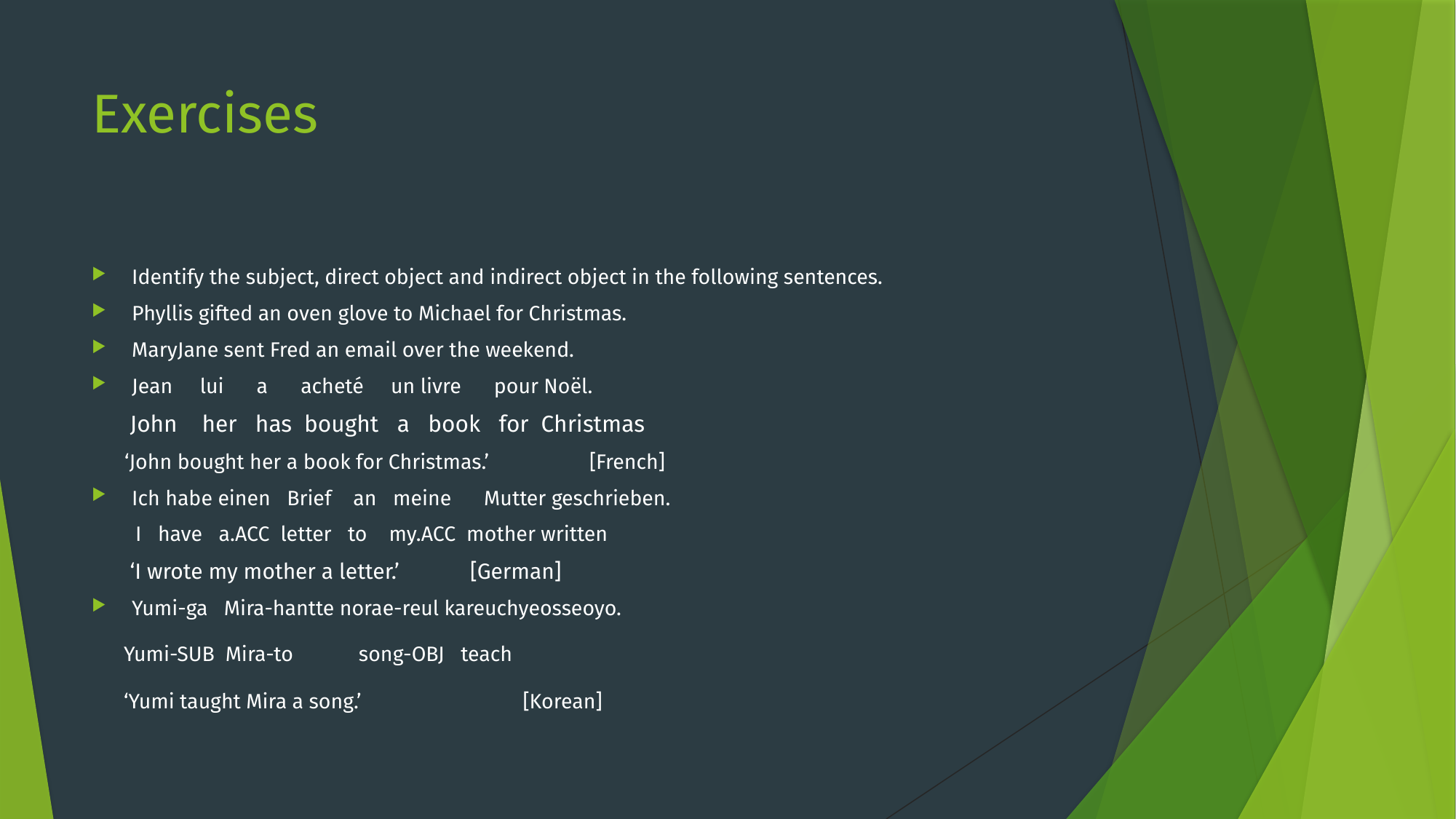

# Exercises
Identify the subject, direct object and indirect object in the following sentences.
Phyllis gifted an oven glove to Michael for Christmas.
MaryJane sent Fred an email over the weekend.
Jean     lui      a      acheté     un livre      pour Noël.
       John    her   has  bought   a   book   for  Christmas
      ‘John bought her a book for Christmas.’				[French]
Ich habe einen   Brief    an   meine      Mutter geschrieben.
        I   have   a.ACC  letter   to    my.ACC  mother written
       ‘I wrote my mother a letter.’				        [German]
Yumi-ga   Mira-hantte norae-reul kareuchyeosseoyo.
    Yumi-SUB  Mira-to            song-OBJ   teach
    ‘Yumi taught Mira a song.’				              [Korean]